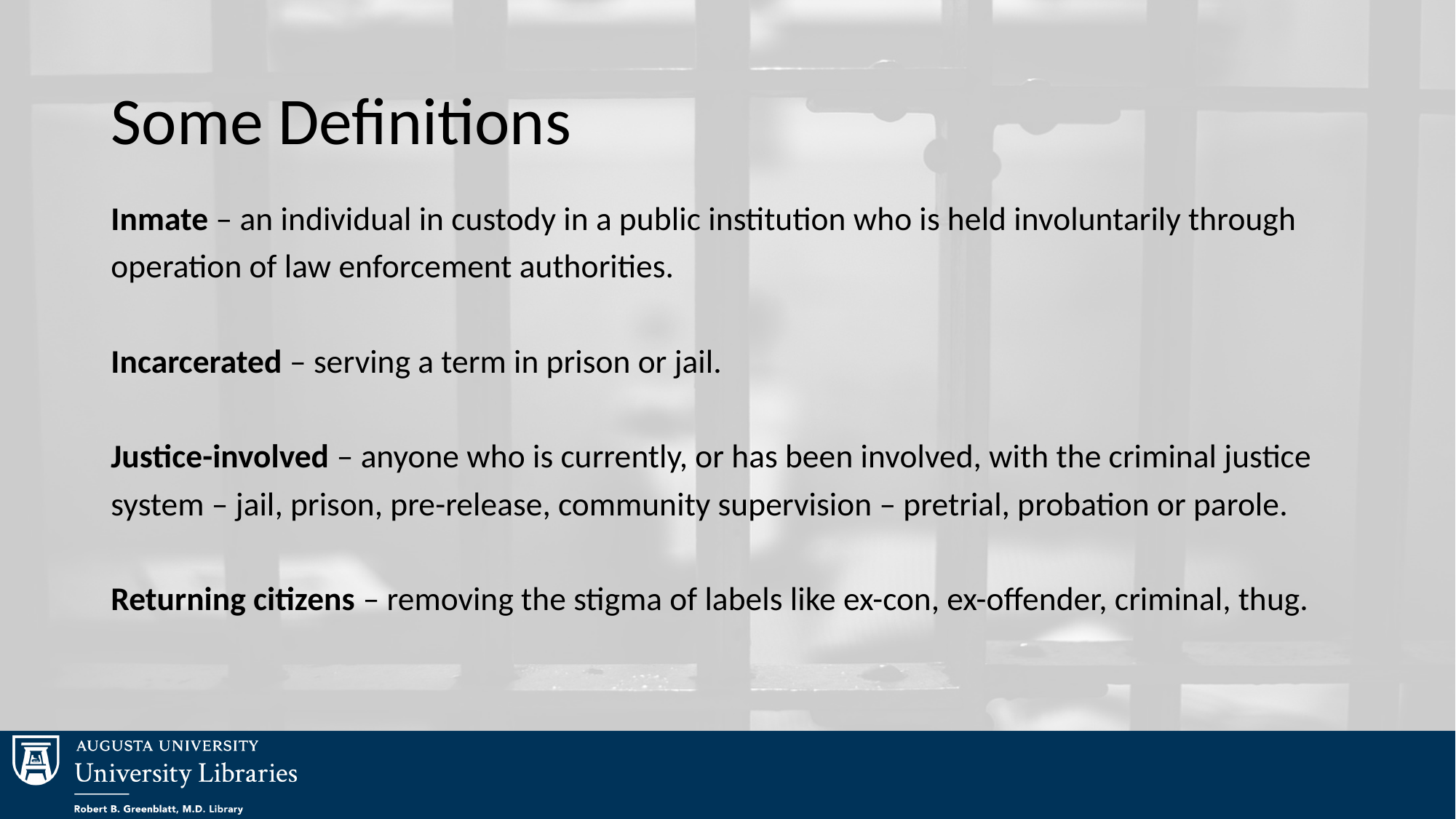

# Some Definitions
Inmate – an individual in custody in a public institution who is held involuntarily through operation of law enforcement authorities.
Incarcerated – serving a term in prison or jail.
Justice-involved – anyone who is currently, or has been involved, with the criminal justice system – jail, prison, pre-release, community supervision – pretrial, probation or parole.
Returning citizens – removing the stigma of labels like ex-con, ex-offender, criminal, thug.